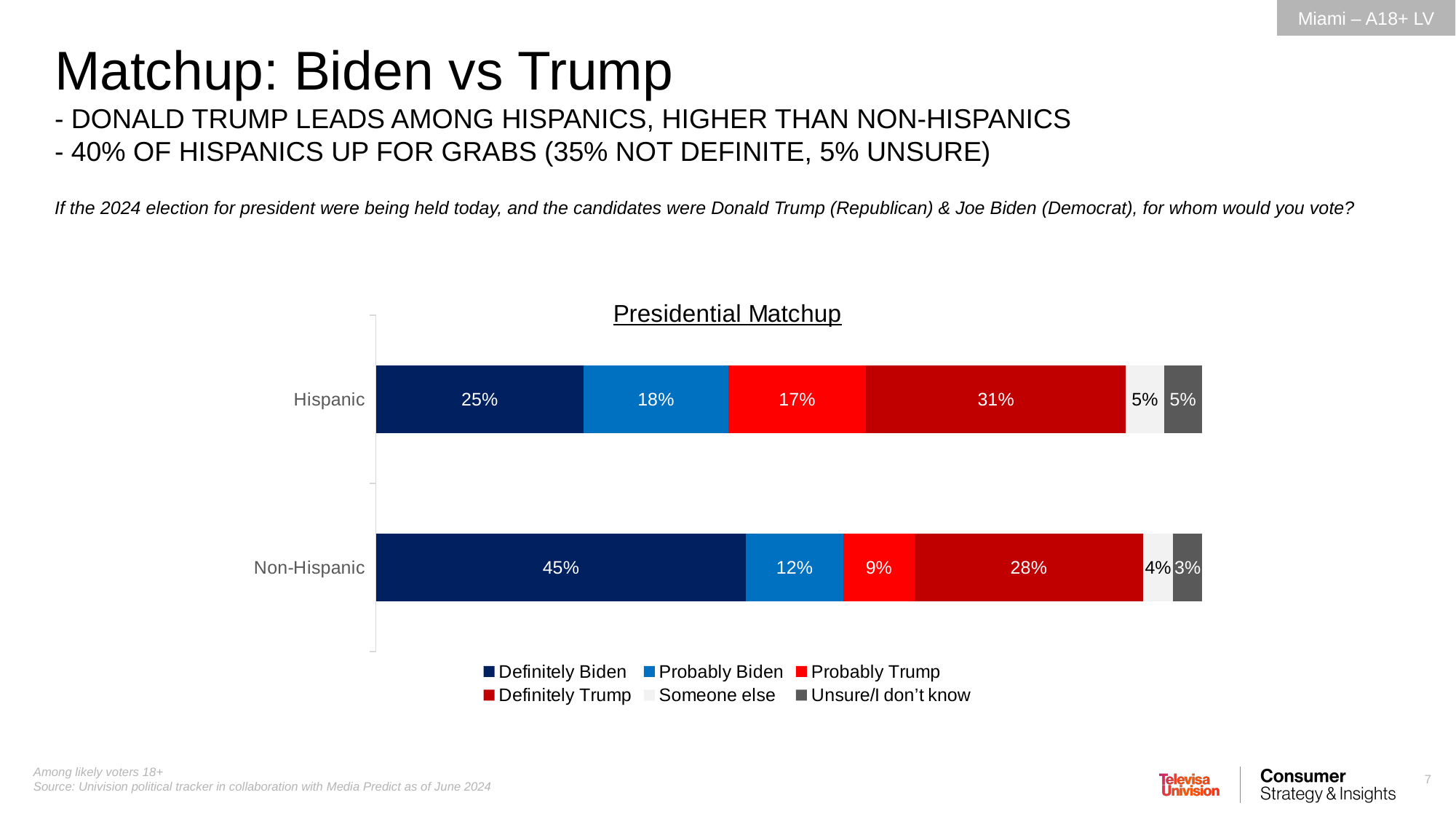

Matchup: Biden vs Trump
- DONALD TRUMP LEADS AMONG HISPANICS, HIGHER THAN NON-HISPANICS
- 40% OF HISPANICS UP FOR GRABS (35% NOT DEFINITE, 5% UNSURE)
If the 2024 election for president were being held today, and the candidates were Donald Trump (Republican) & Joe Biden (Democrat), for whom would you vote?

### Chart: Presidential Matchup

| Category | Definitely Biden | Probably Biden | Probably Trump | Definitely Trump | Someone else | Unsure/I don’t know |
|---|---|---|---|---|---|---|
| Hispanic | 0.2509869326038737 | 0.1756196044823638 | 0.1665539971833955 | 0.3146108367672329 | 0.04604773566918618 | 0.04618089329394854 |
| Non-Hispanic | 0.4477098528310858 | 0.117759705092295 | 0.0867347498607539 | 0.2760691642815222 | 0.0368903096685607 | 0.034836218265782 |